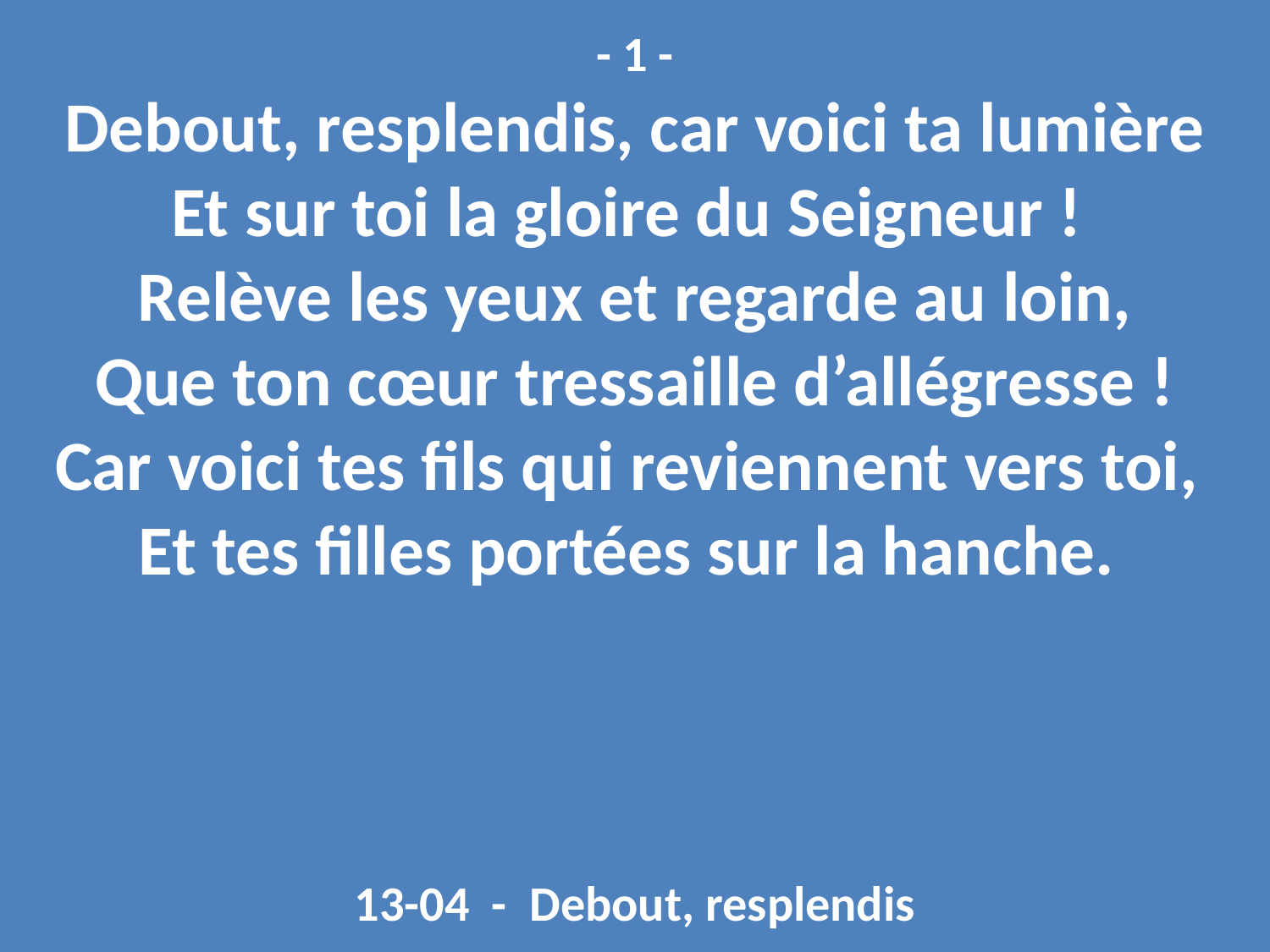

- 1 -
Debout, resplendis, car voici ta lumière
Et sur toi la gloire du Seigneur !
Relève les yeux et regarde au loin,
Que ton cœur tressaille d’allégresse !
Car voici tes fils qui reviennent vers toi,
Et tes filles portées sur la hanche.
13-04  -  Debout, resplendis